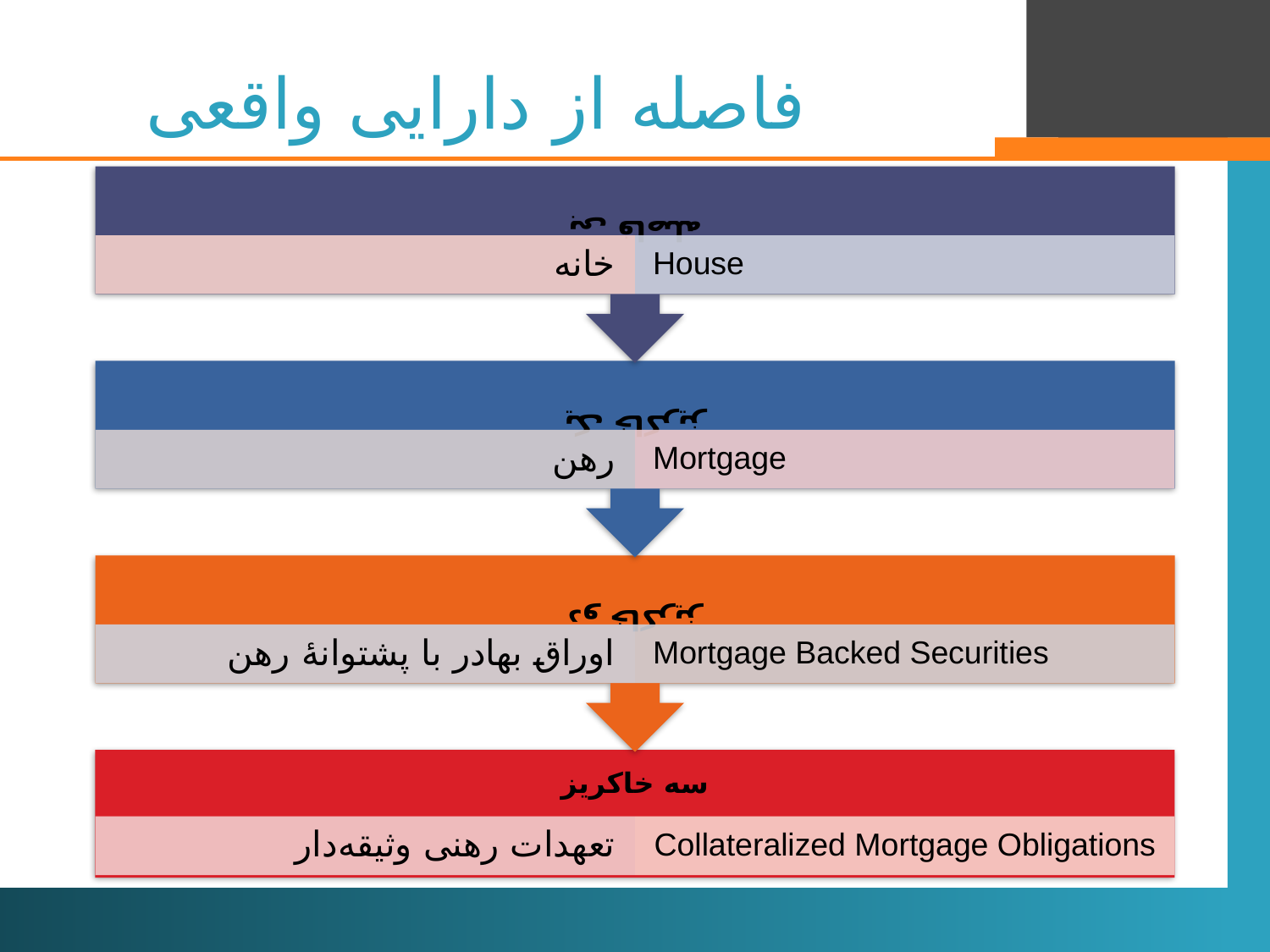

# فاصله از دارایی واقعی
سه خاکریز
تعهدات رهنی وثیقه‌دار
Collateralized Mortgage Obligations
دو خاکریز
اوراق بهادر با پشتوانۀ رهن
Mortgage Backed Securities
یک خاکریز
رهن
Mortgage
بی فاصله
خانه
House